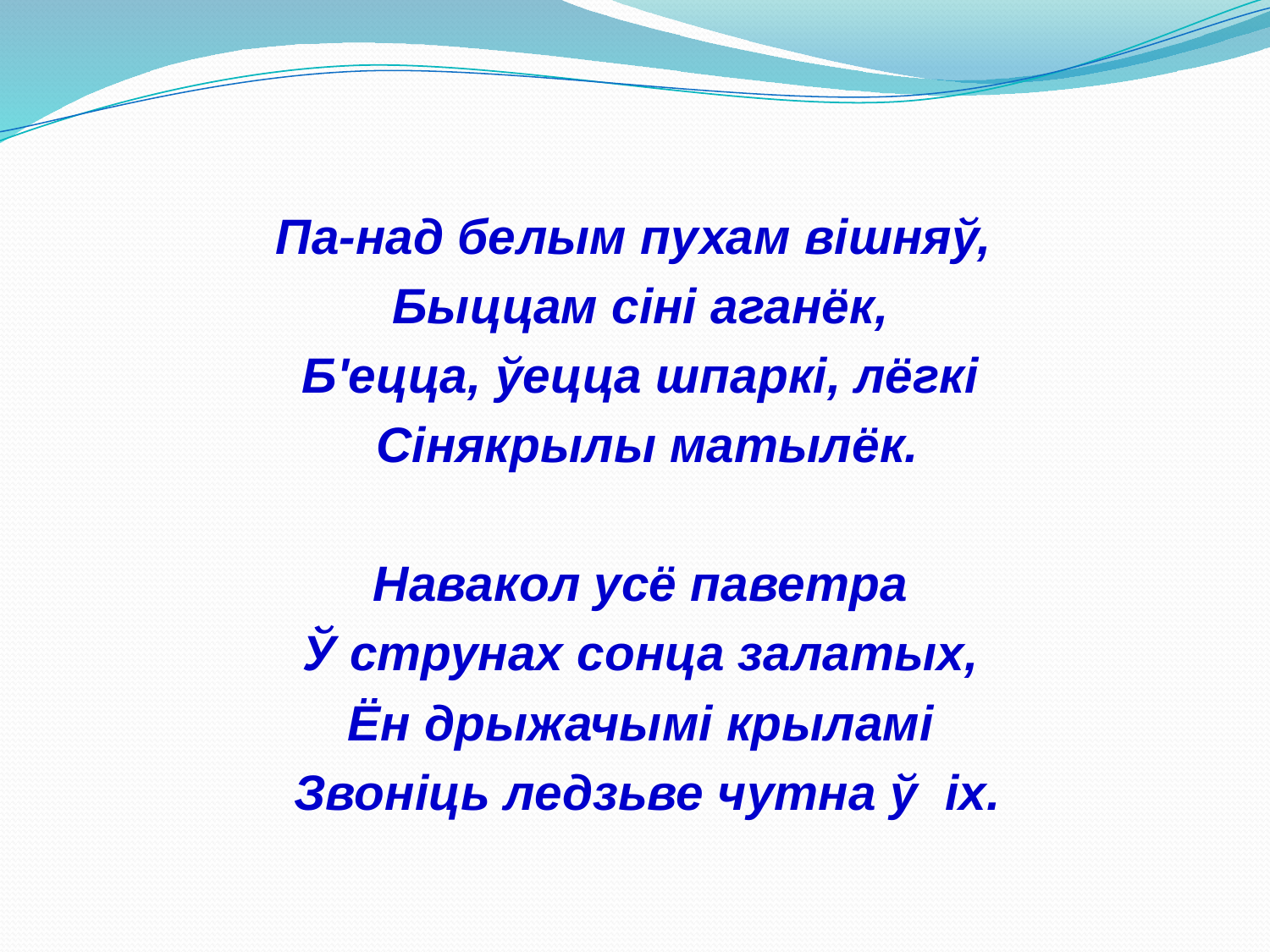

Па-над белым пухам вішняў,
 Быццам сіні аганёк,
 Б'ецца, ўецца шпаркі, лёгкі
 Сінякрылы матылёк.

 Навакол усё паветра
 Ў струнах сонца залатых,
 Ён дрыжачымі крыламі
 Звоніць ледзьве чутна ў  іх.